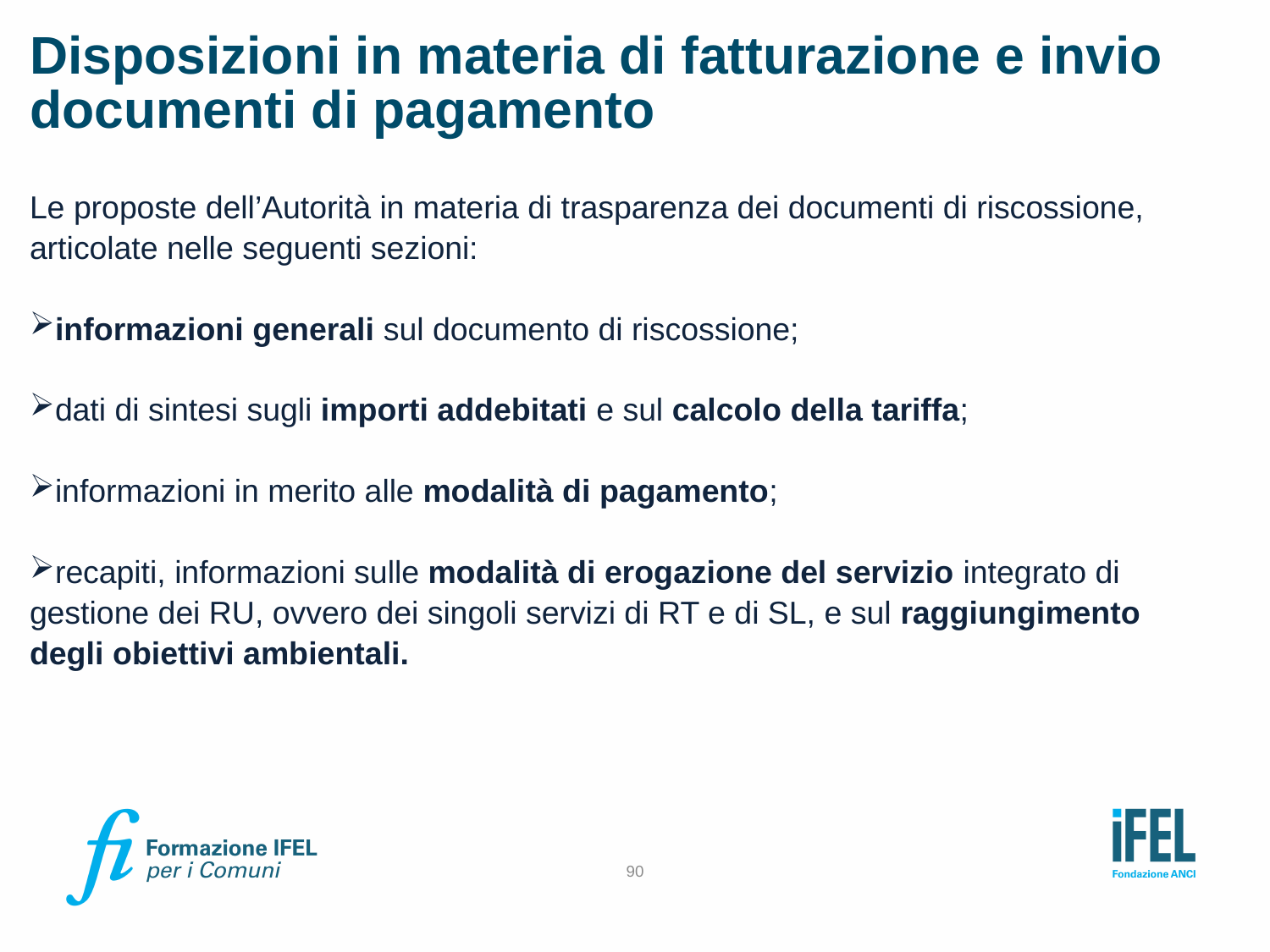

# Disposizioni in materia di fatturazione e invio documenti di pagamento
Le proposte dell’Autorità in materia di trasparenza dei documenti di riscossione, articolate nelle seguenti sezioni:

informazioni generali sul documento di riscossione;

dati di sintesi sugli importi addebitati e sul calcolo della tariffa;

informazioni in merito alle modalità di pagamento;

recapiti, informazioni sulle modalità di erogazione del servizio integrato di gestione dei RU, ovvero dei singoli servizi di RT e di SL, e sul raggiungimento degli obiettivi ambientali.
90